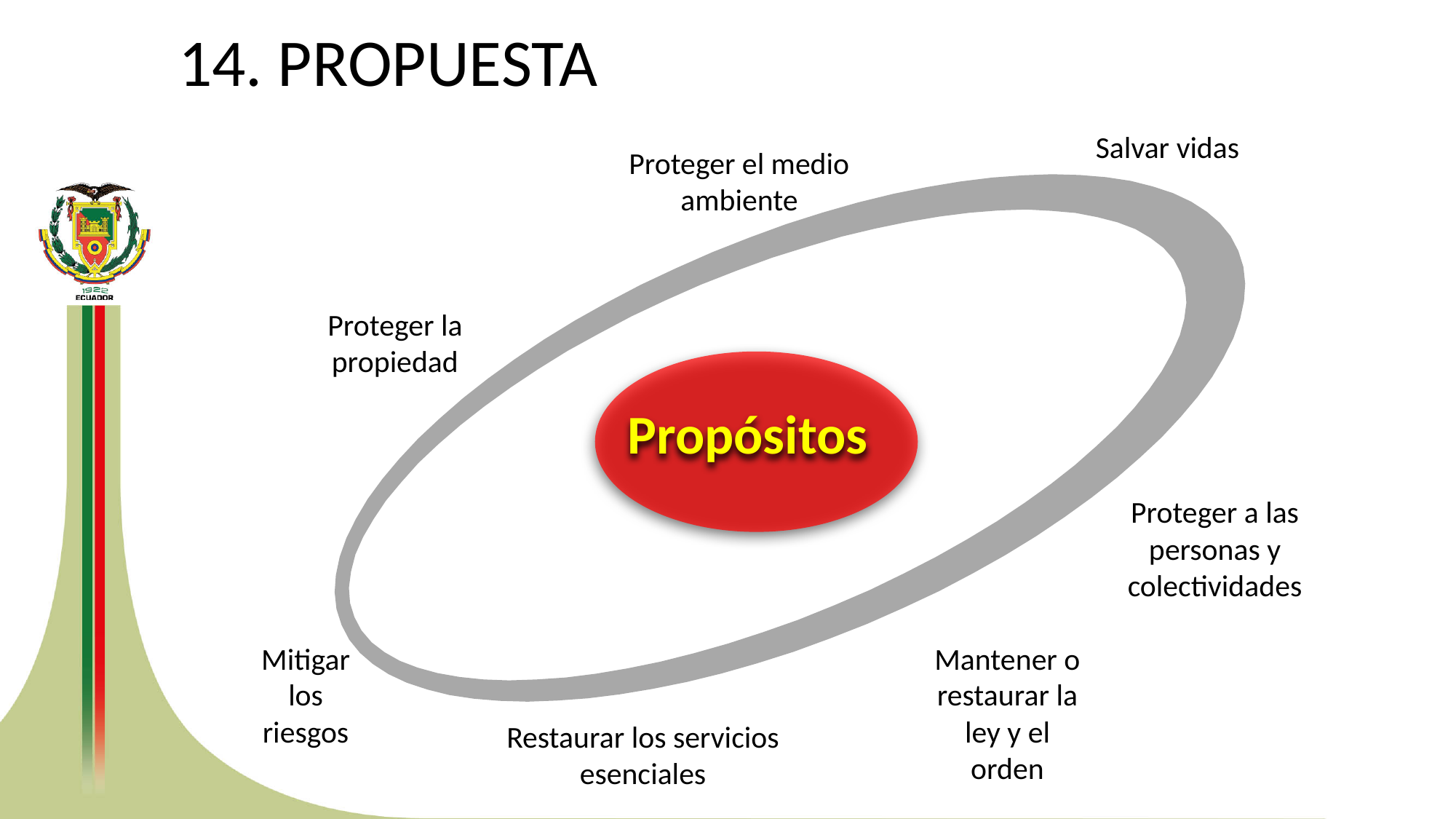

14. PROPUESTA
Salvar vidas
Proteger el medio ambiente
Proteger la propiedad

Propósitos
Proteger a las personas y colectividades
Mitigar los riesgos
Mantener o restaurar la ley y el orden
Restaurar los servicios esenciales